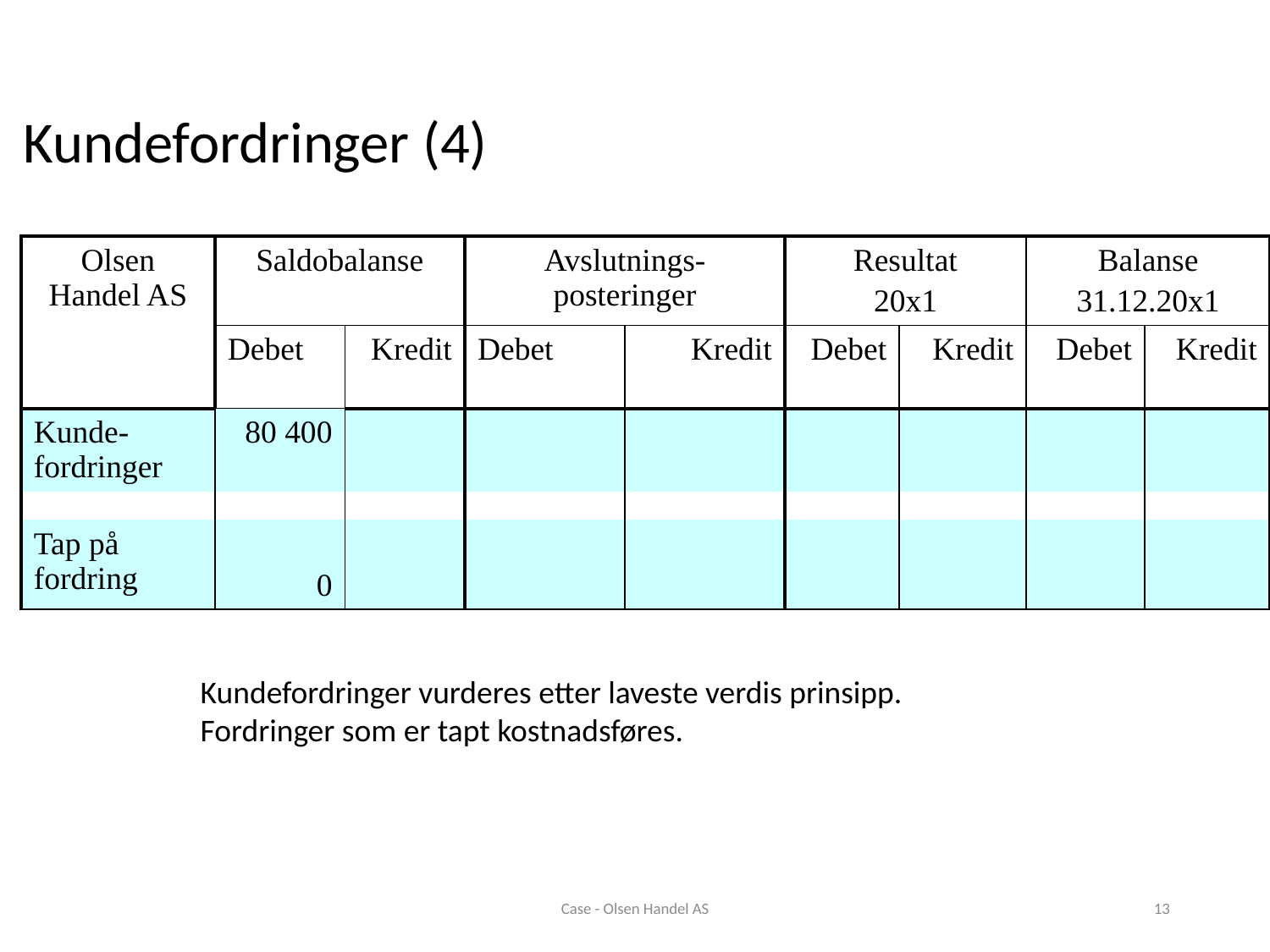

# Kundefordringer (4)
| Olsen Handel AS | Saldobalanse |  | Avslutnings-posteringer |  | Resultat 20x1 |  | Balanse 31.12.20x1 |  |
| --- | --- | --- | --- | --- | --- | --- | --- | --- |
|  | Debet | Kredit | Debet | Kredit | Debet | Kredit | Debet | Kredit |
| Kunde-fordringer | 80 400 |  |  |  |  |  |  |  |
|  |  |  |  |  |  |  |  |  |
| Tap på fordring | 0 |  |  |  |  |  |  |  |
Kundefordringer vurderes etter laveste verdis prinsipp.
Fordringer som er tapt kostnadsføres.
Case - Olsen Handel AS
13